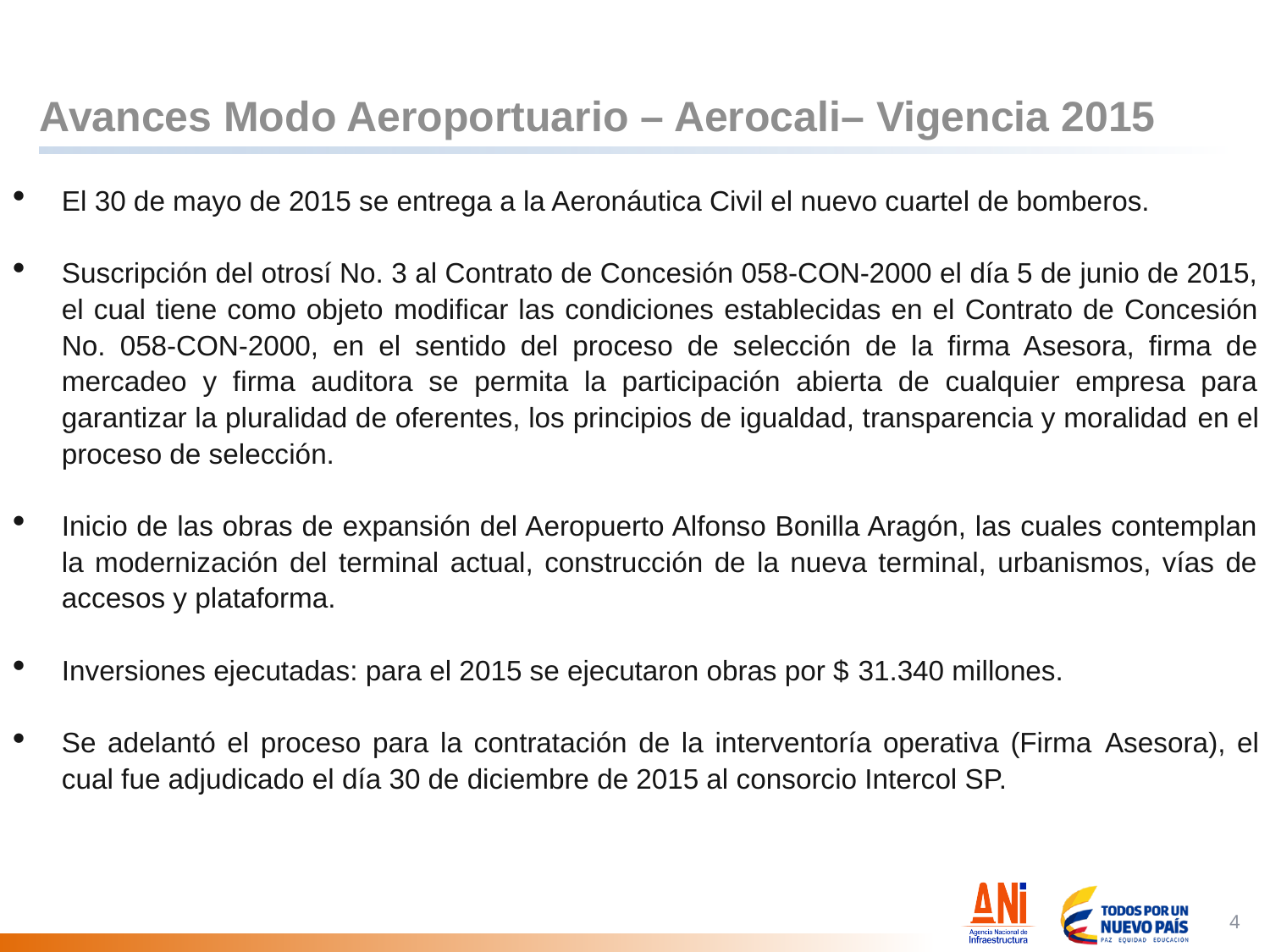

# Avances Modo Aeroportuario – Aerocali– Vigencia 2015
El 30 de mayo de 2015 se entrega a la Aeronáutica Civil el nuevo cuartel de bomberos.

Suscripción del otrosí No. 3 al Contrato de Concesión 058-CON-2000 el día 5 de junio de 2015, el cual tiene como objeto modificar las condiciones establecidas en el Contrato de Concesión No. 058-CON-2000, en el sentido del proceso de selección de la firma Asesora, firma de mercadeo y firma auditora se permita la participación abierta de cualquier empresa para garantizar la pluralidad de oferentes, los principios de igualdad, transparencia y moralidad en el proceso de selección.

Inicio de las obras de expansión del Aeropuerto Alfonso Bonilla Aragón, las cuales contemplan la modernización del terminal actual, construcción de la nueva terminal, urbanismos, vías de accesos y plataforma.

Inversiones ejecutadas: para el 2015 se ejecutaron obras por $ 31.340 millones.

Se adelantó el proceso para la contratación de la interventoría operativa (Firma Asesora), el cual fue adjudicado el día 30 de diciembre de 2015 al consorcio Intercol SP.

4